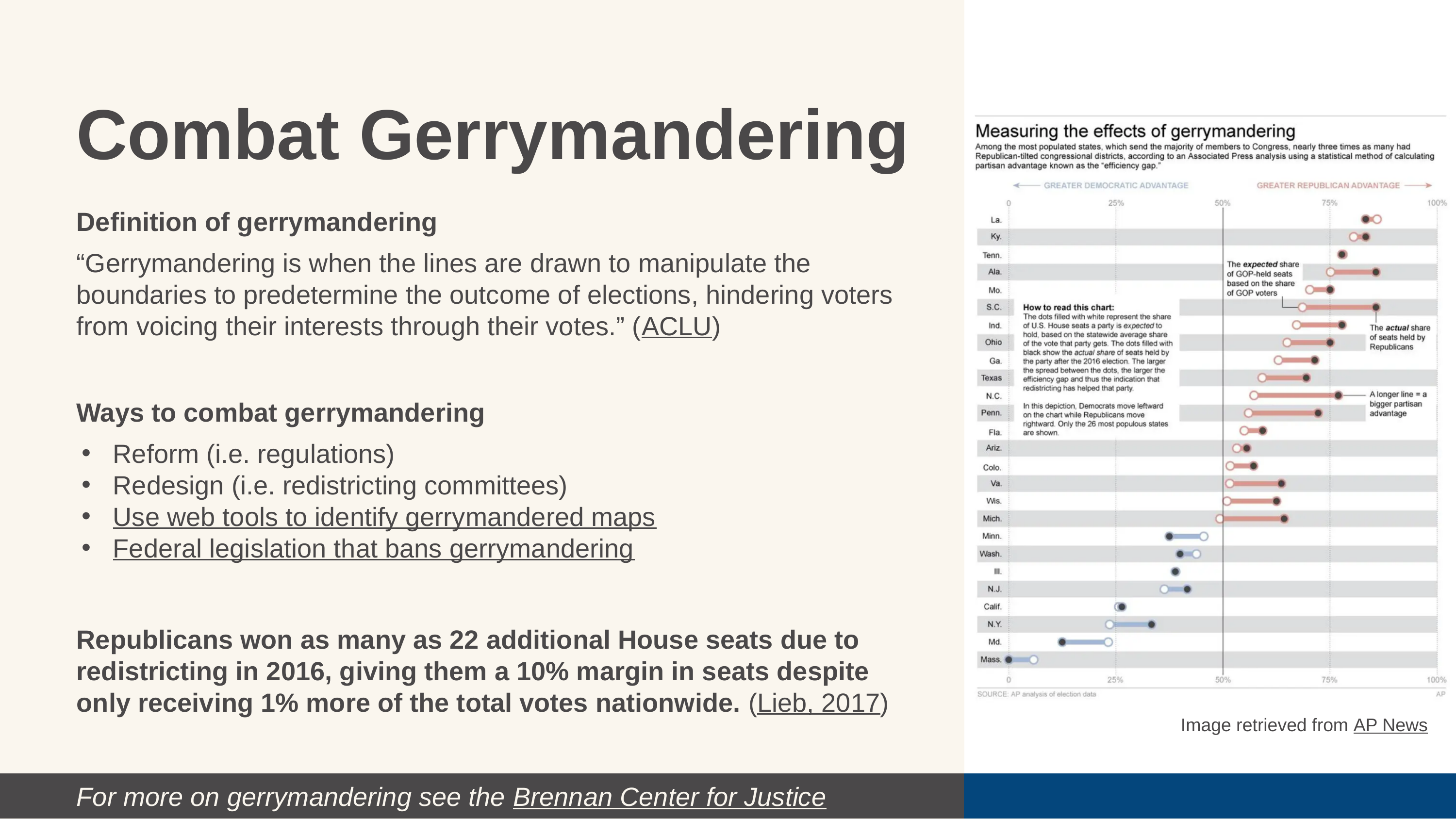

Combat Gerrymandering
Definition of gerrymandering
“Gerrymandering is when the lines are drawn to manipulate the boundaries to predetermine the outcome of elections, hindering voters from voicing their interests through their votes.” (ACLU)
Ways to combat gerrymandering
Reform (i.e. regulations)
Redesign (i.e. redistricting committees)
Use web tools to identify gerrymandered maps
Federal legislation that bans gerrymandering
Republicans won as many as 22 additional House seats due to redistricting in 2016, giving them a 10% margin in seats despite only receiving 1% more of the total votes nationwide. (Lieb, 2017)

Image retrieved from AP News

For more on gerrymandering see the Brennan Center for Justice